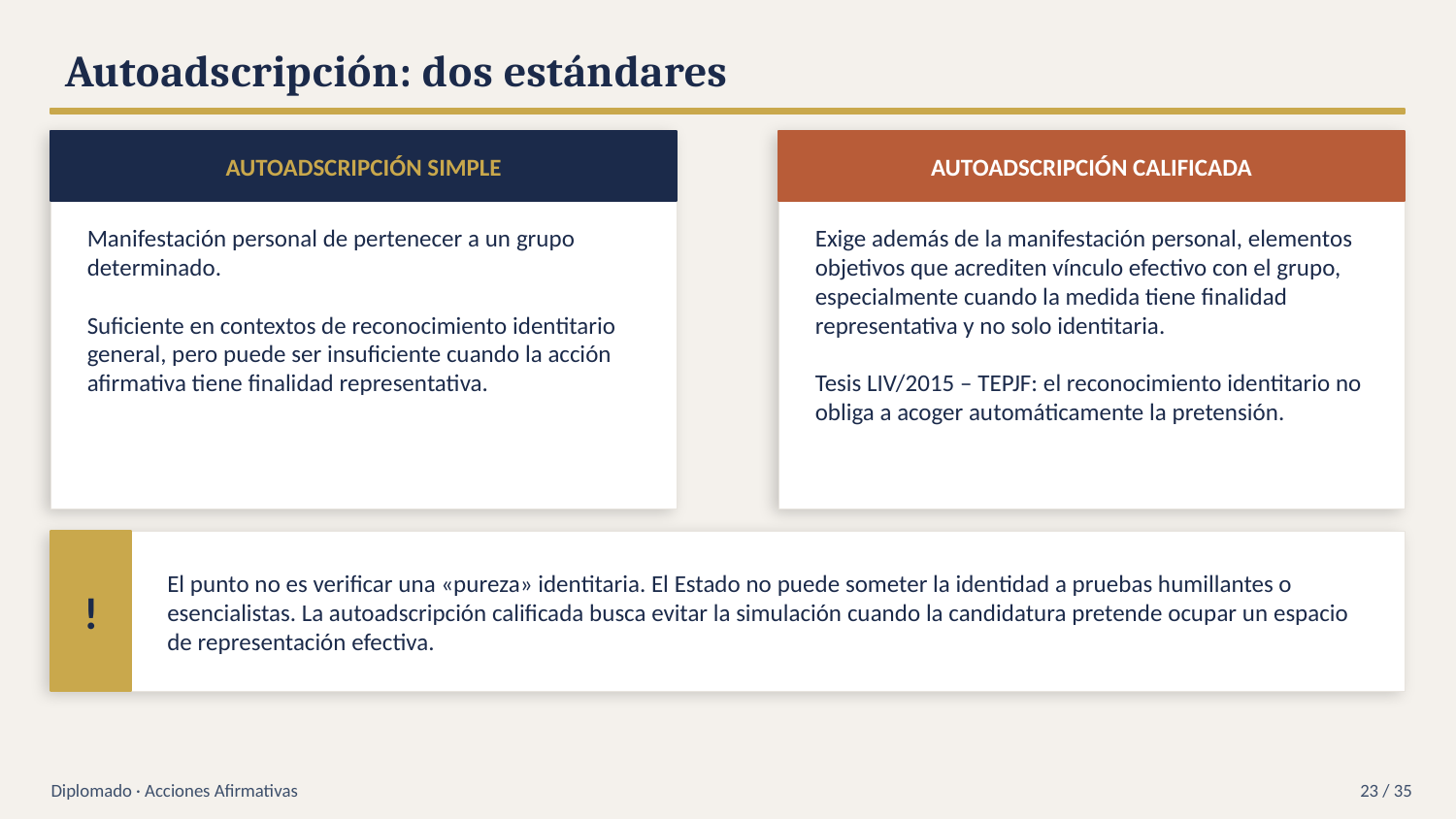

Autoadscripción: dos estándares

AUTOADSCRIPCIÓN SIMPLE

AUTOADSCRIPCIÓN CALIFICADA
Manifestación personal de pertenecer a un grupo determinado.

Suficiente en contextos de reconocimiento identitario general, pero puede ser insuficiente cuando la acción afirmativa tiene finalidad representativa.
Exige además de la manifestación personal, elementos objetivos que acrediten vínculo efectivo con el grupo, especialmente cuando la medida tiene finalidad representativa y no solo identitaria.

Tesis LIV/2015 – TEPJF: el reconocimiento identitario no obliga a acoger automáticamente la pretensión.

!
El punto no es verificar una «pureza» identitaria. El Estado no puede someter la identidad a pruebas humillantes o esencialistas. La autoadscripción calificada busca evitar la simulación cuando la candidatura pretende ocupar un espacio de representación efectiva.
Diplomado · Acciones Afirmativas
23 / 35